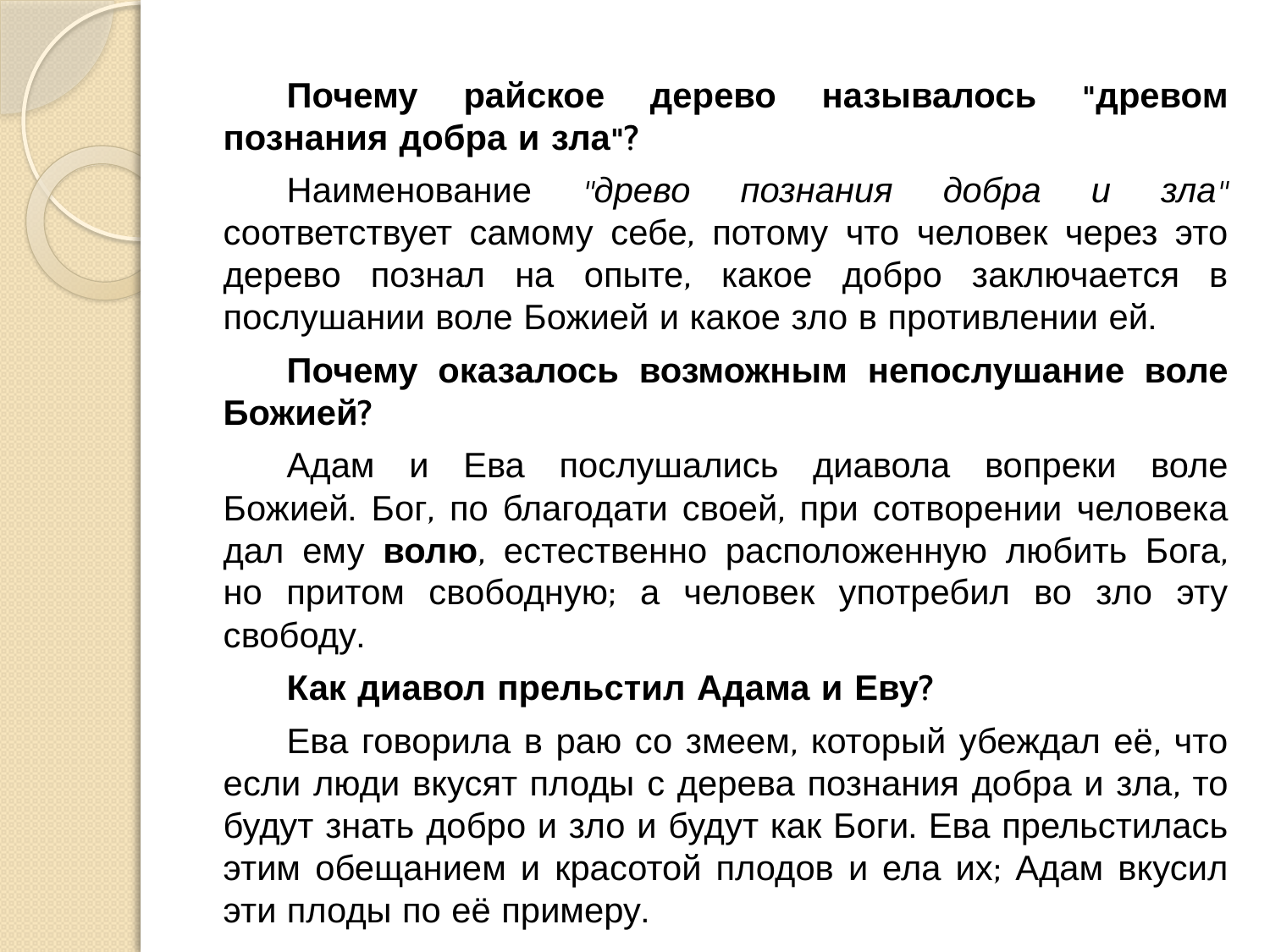

Почему райское дерево называлось "древом познания добра и зла"?
Наименование "древо познания добра и зла" соответствует самому себе, потому что человек через это дерево познал на опыте, какое добро заключается в послушании воле Божией и какое зло в противлении ей.
Почему оказалось возможным непослушание воле Божией?
Адам и Ева послушались диавола вопреки воле Божией. Бог, по благодати своей, при сотворении человека дал ему волю, естественно расположенную любить Бога, но притом свободную; а человек употребил во зло эту свободу.
Как диавол прельстил Адама и Еву?
Ева говорила в раю со змеем, который убеждал её, что если люди вкусят плоды с дерева познания добра и зла, то будут знать добро и зло и будут как Боги. Ева прельстилась этим обещанием и красотой плодов и ела их; Адам вкусил эти плоды по её примеру.